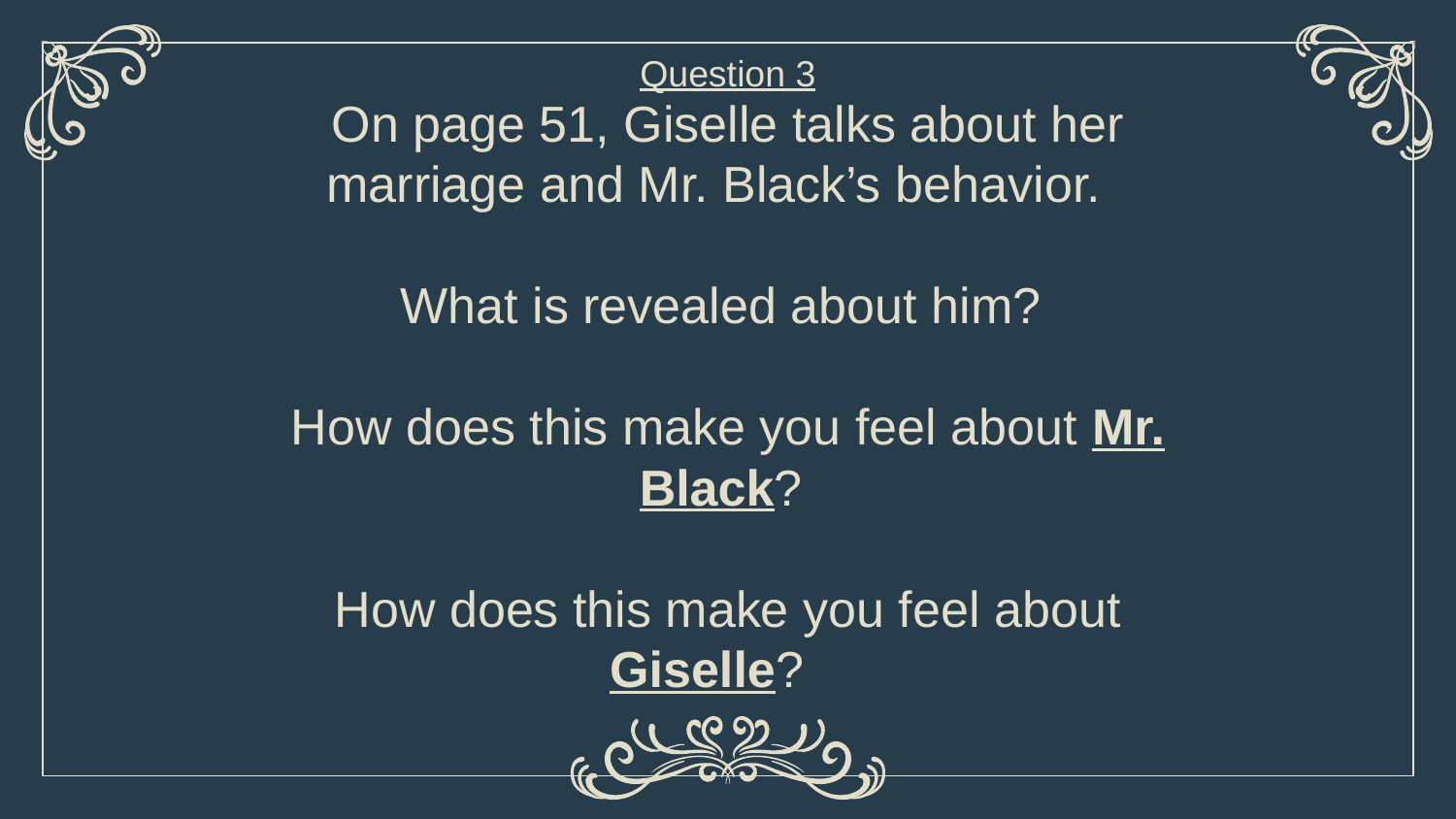

Question 3
# On page 51, Giselle talks about her marriage and Mr. Black’s behavior.
What is revealed about him?
How does this make you feel about Mr. Black?
How does this make you feel about Giselle?